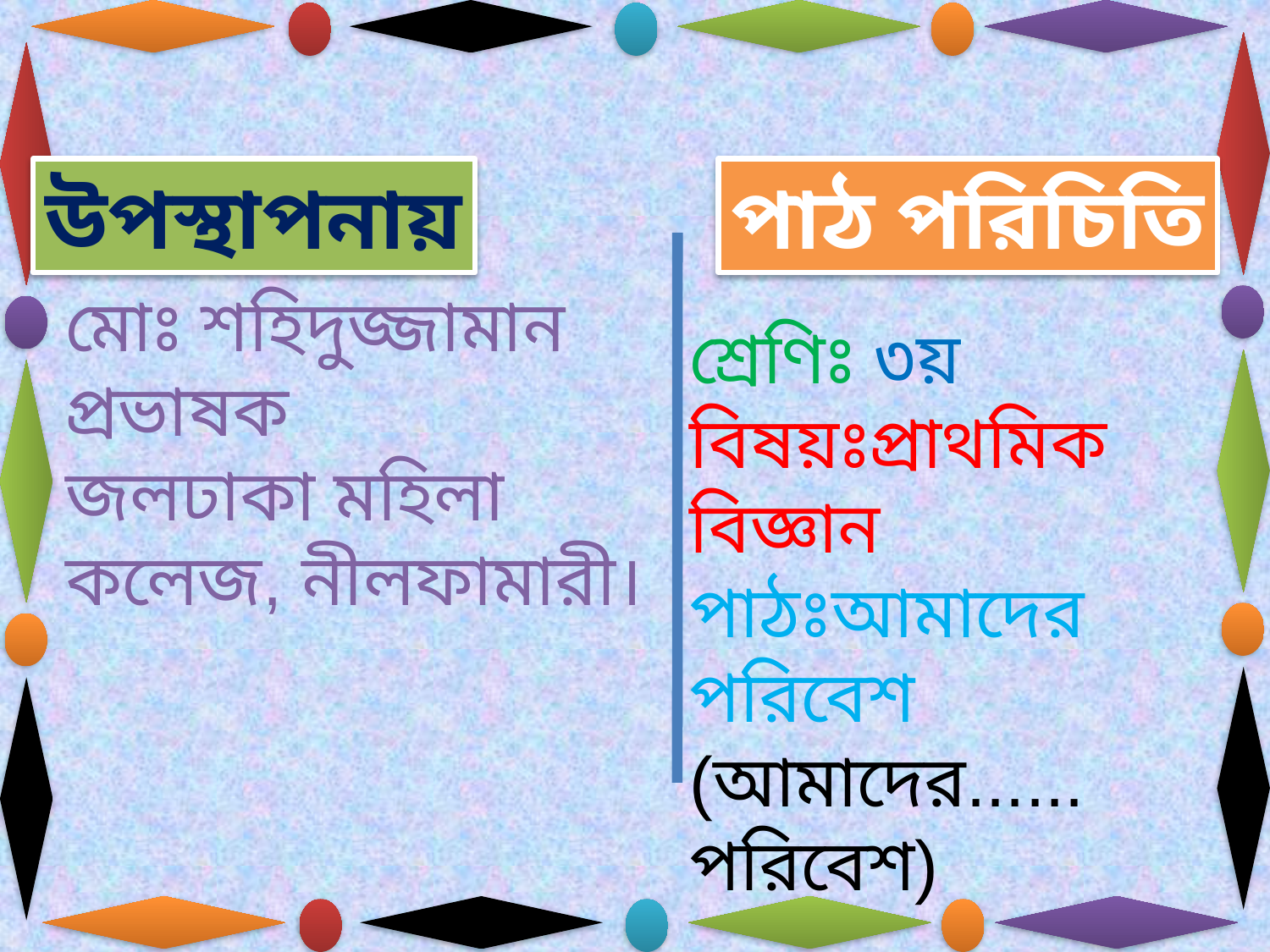

উপস্থাপনায়
পাঠ পরিচিতি
মোঃ শহিদুজ্জামান
প্রভাষক
জলঢাকা মহিলা কলেজ, নীলফামারী।

শ্রেণিঃ ৩য়
বিষয়ঃপ্রাথমিক বিজ্ঞান
পাঠঃআমাদের পরিবেশ
(আমাদের...... পরিবেশ)